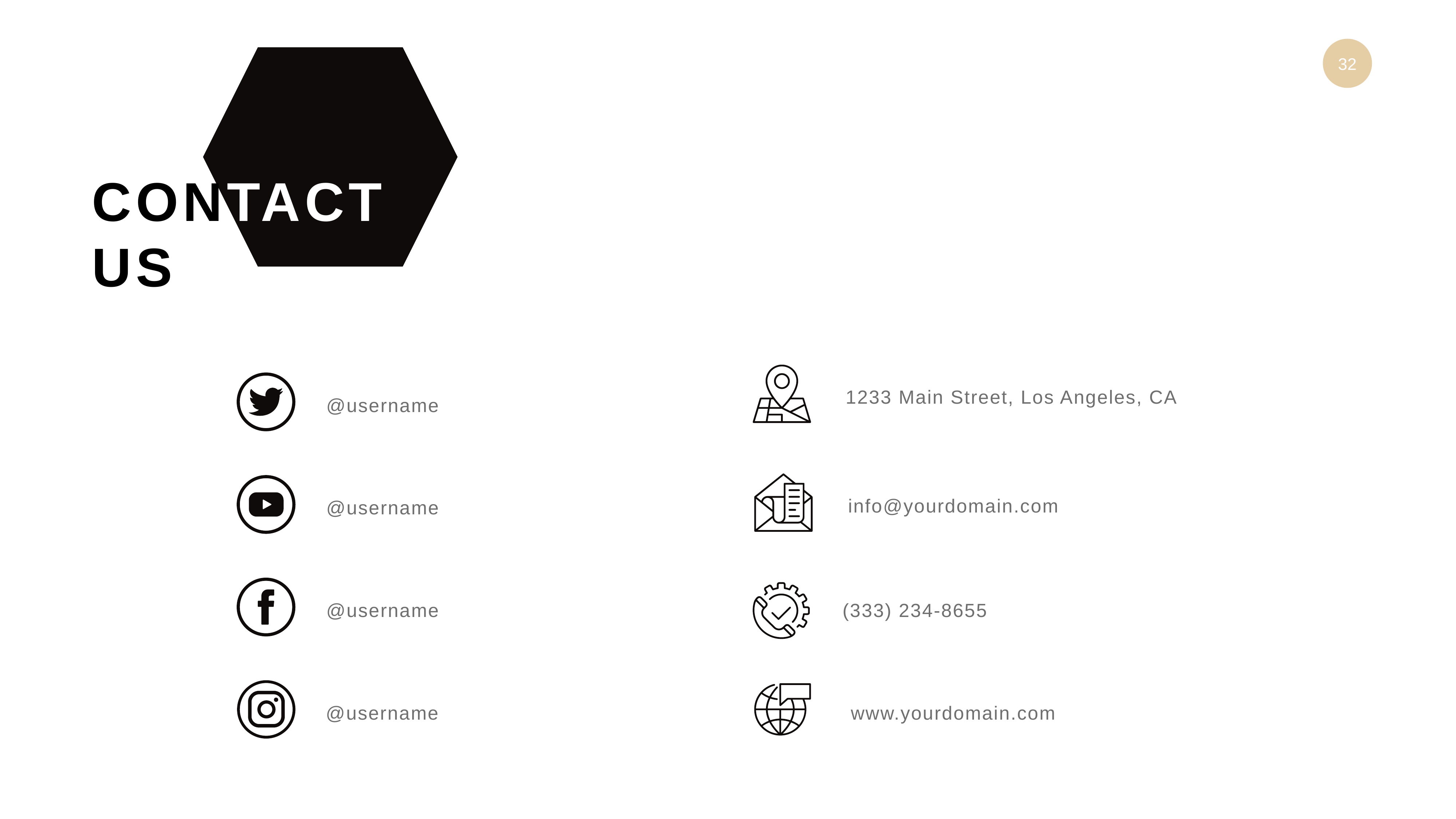

CONTACT
US

1233 Main Street, Los Angeles, CA
@username

info@yourdomain.com
@username

@username
(333) 234-8655

www.yourdomain.com
@username